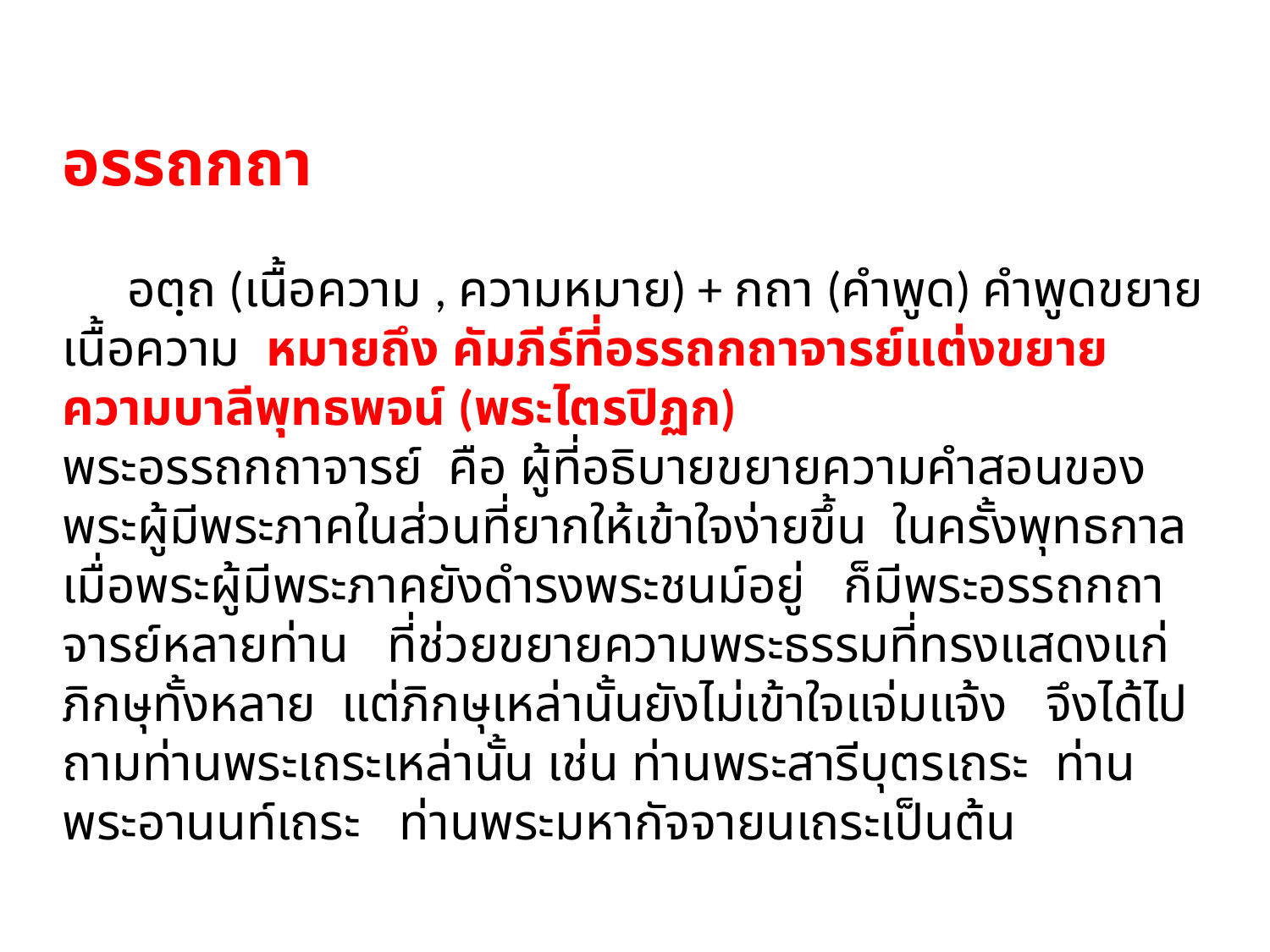

อรรถกถา

     อตฺถ (เนื้อความ , ความหมาย) + กถา (คำพูด) คำพูดขยายเนื้อความ  หมายถึง คัมภีร์ที่อรรถกถาจารย์แต่งขยายความบาลีพุทธพจน์ (พระไตรปิฏก)
พระอรรถกถาจารย์  คือ ผู้ที่อธิบายขยายความคำสอนของพระผู้มีพระภาคในส่วนที่ยากให้เข้าใจง่ายขึ้น  ในครั้งพุทธกาลเมื่อพระผู้มีพระภาคยังดำรงพระชนม์อยู่   ก็มีพระอรรถกถาจารย์หลายท่าน   ที่ช่วยขยายความพระธรรมที่ทรงแสดงแก่ภิกษุทั้งหลาย  แต่ภิกษุเหล่านั้นยังไม่เข้าใจแจ่มแจ้ง   จึงได้ไปถามท่านพระเถระเหล่านั้น เช่น ท่านพระสารีบุตรเถระ  ท่านพระอานนท์เถระ   ท่านพระมหากัจจายนเถระเป็นต้น